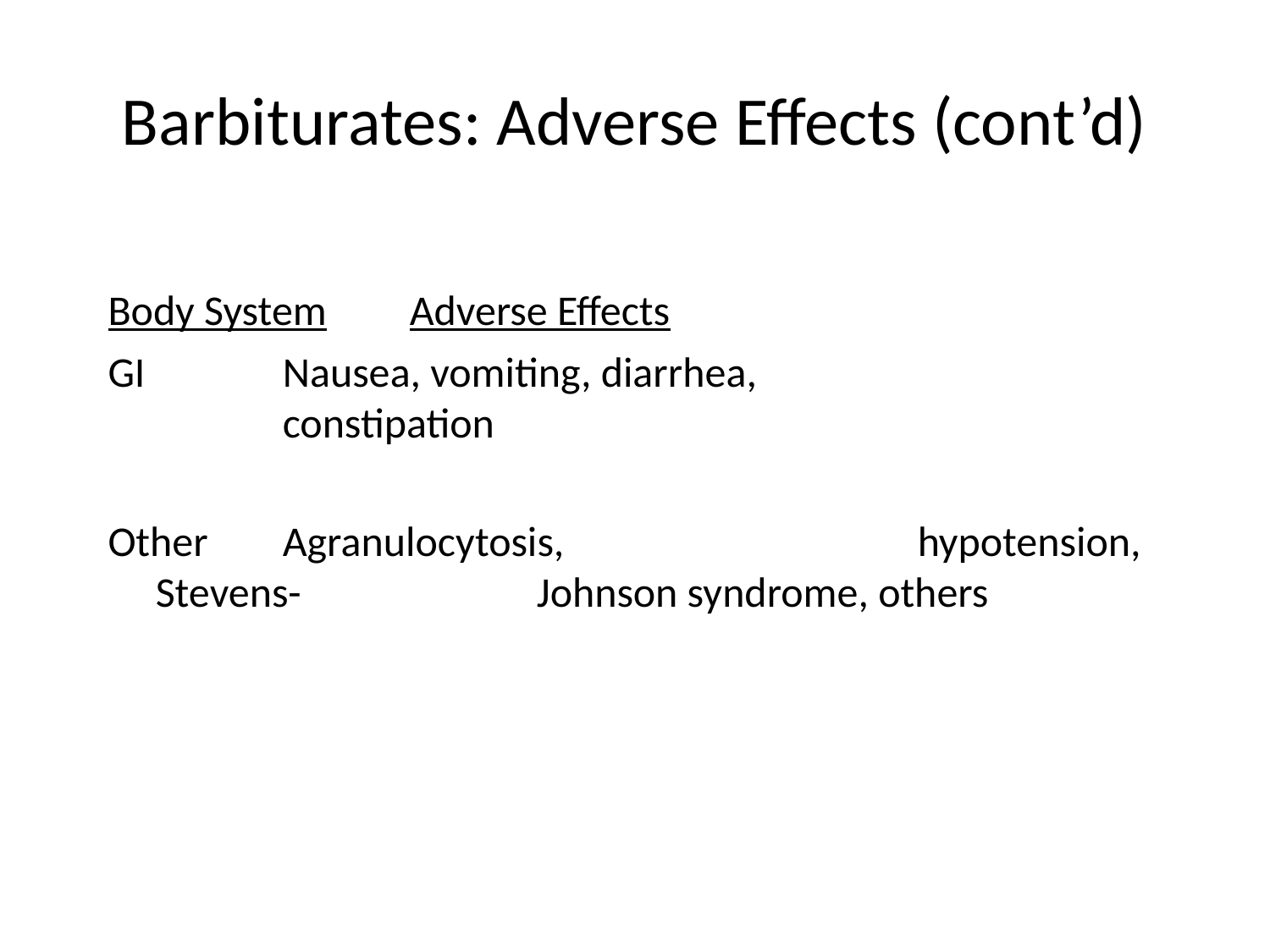

# Barbiturates: Adverse Effects (cont’d)
Body System	Adverse Effects
GI		Nausea, vomiting, diarrhea,
	constipation

Other	Agranulocytosis,			hypotension, Stevens-	 	Johnson syndrome, others